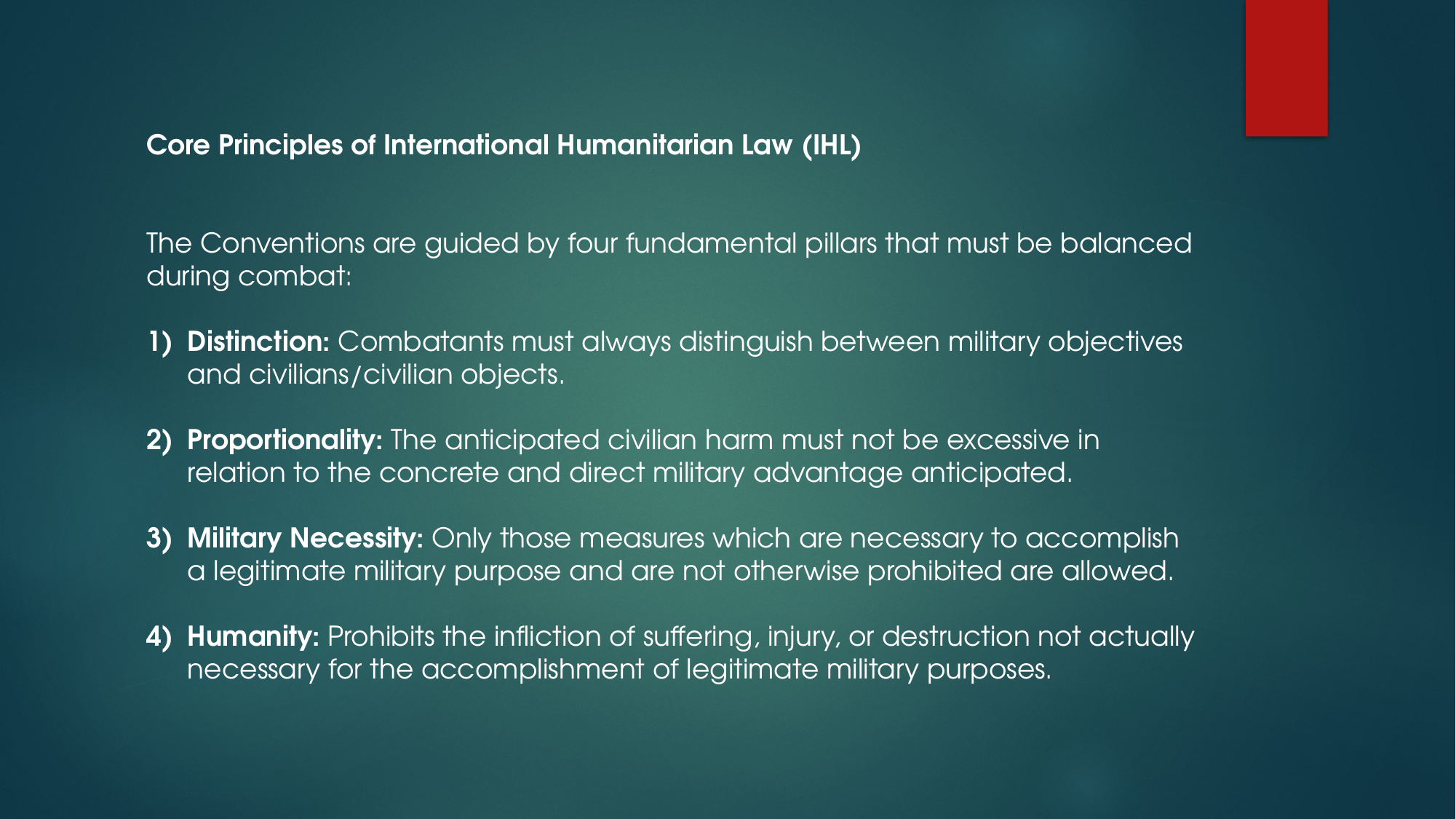

Core Principles of International Humanitarian Law (IHL)

The Conventions are guided by four fundamental pillars that must be balanced during combat:

Distinction: Combatants must always distinguish between military objectives and civilians/civilian objects.

Proportionality: The anticipated civilian harm must not be excessive in relation to the concrete and direct military advantage anticipated.

Military Necessity: Only those measures which are necessary to accomplish a legitimate military purpose and are not otherwise prohibited are allowed.

Humanity: Prohibits the infliction of suffering, injury, or destruction not actually necessary for the accomplishment of legitimate military purposes.